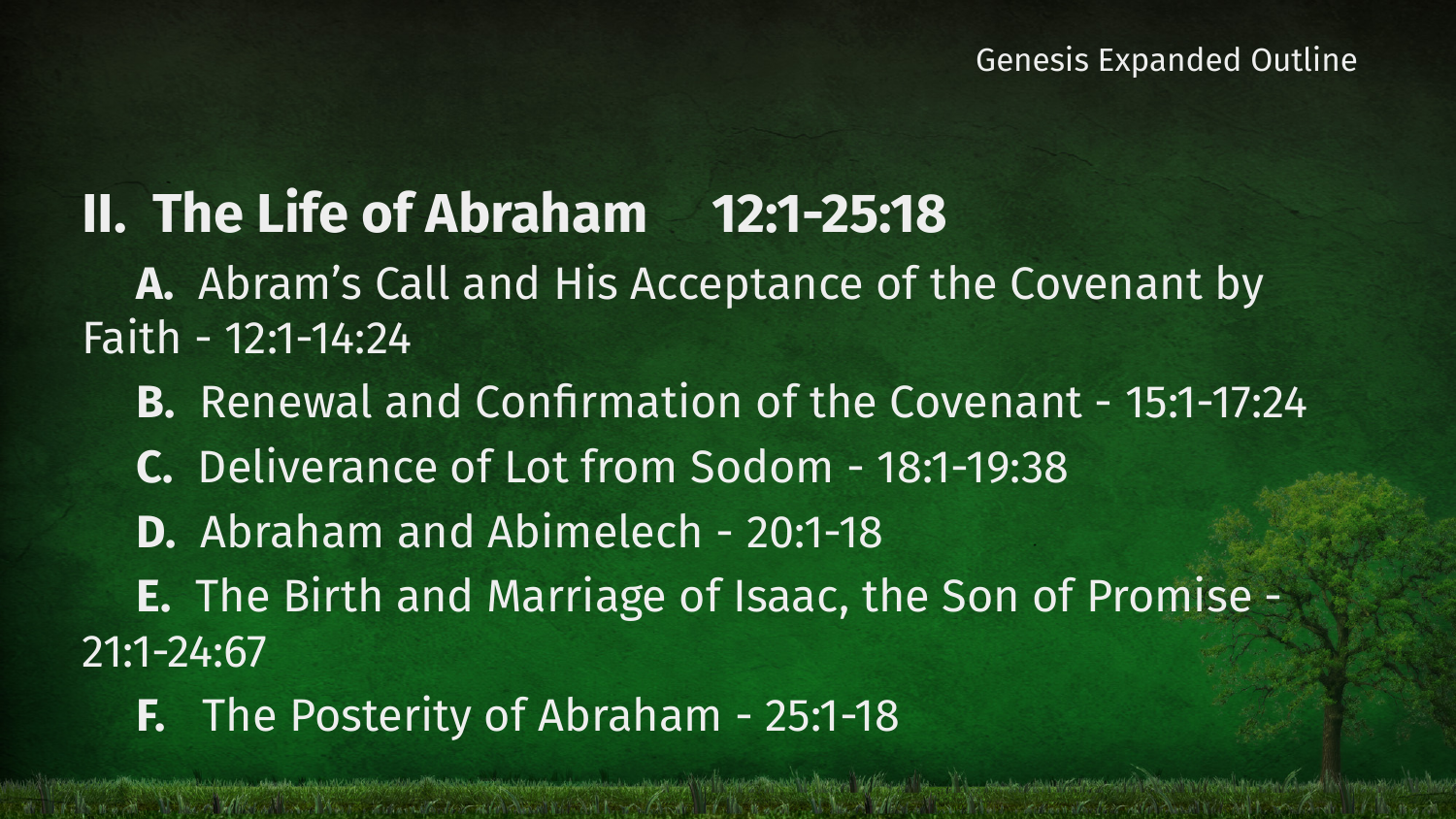

# Genesis Expanded Outline
II.  The Life of Abraham     12:1-25:18
A.  Abram’s Call and His Acceptance of the Covenant by Faith - 12:1-14:24
B.  Renewal and Confirmation of the Covenant - 15:1-17:24
C.  Deliverance of Lot from Sodom - 18:1-19:38
D.  Abraham and Abimelech - 20:1-18
E.  The Birth and Marriage of Isaac, the Son of Promise - 21:1-24:67
F.   The Posterity of Abraham - 25:1-18